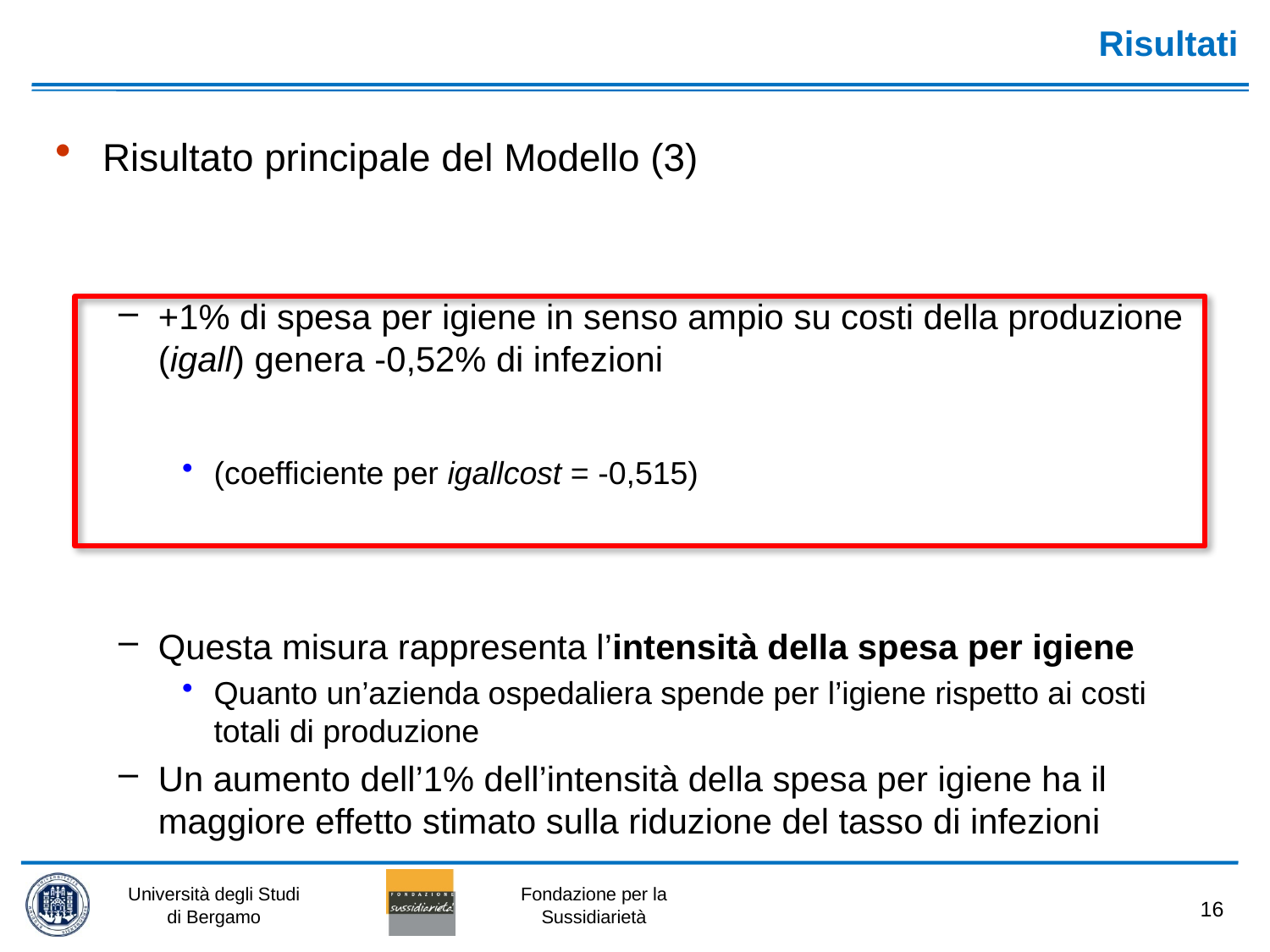

# Risultati
Risultato principale del Modello (3)

+1% di spesa per igiene in senso ampio su costi della produzione (igall) genera -0,52% di infezioni

(coefficiente per igallcost = -0,515)

Questa misura rappresenta l’intensità della spesa per igiene
Quanto un’azienda ospedaliera spende per l’igiene rispetto ai costi totali di produzione
Un aumento dell’1% dell’intensità della spesa per igiene ha il maggiore effetto stimato sulla riduzione del tasso di infezioni